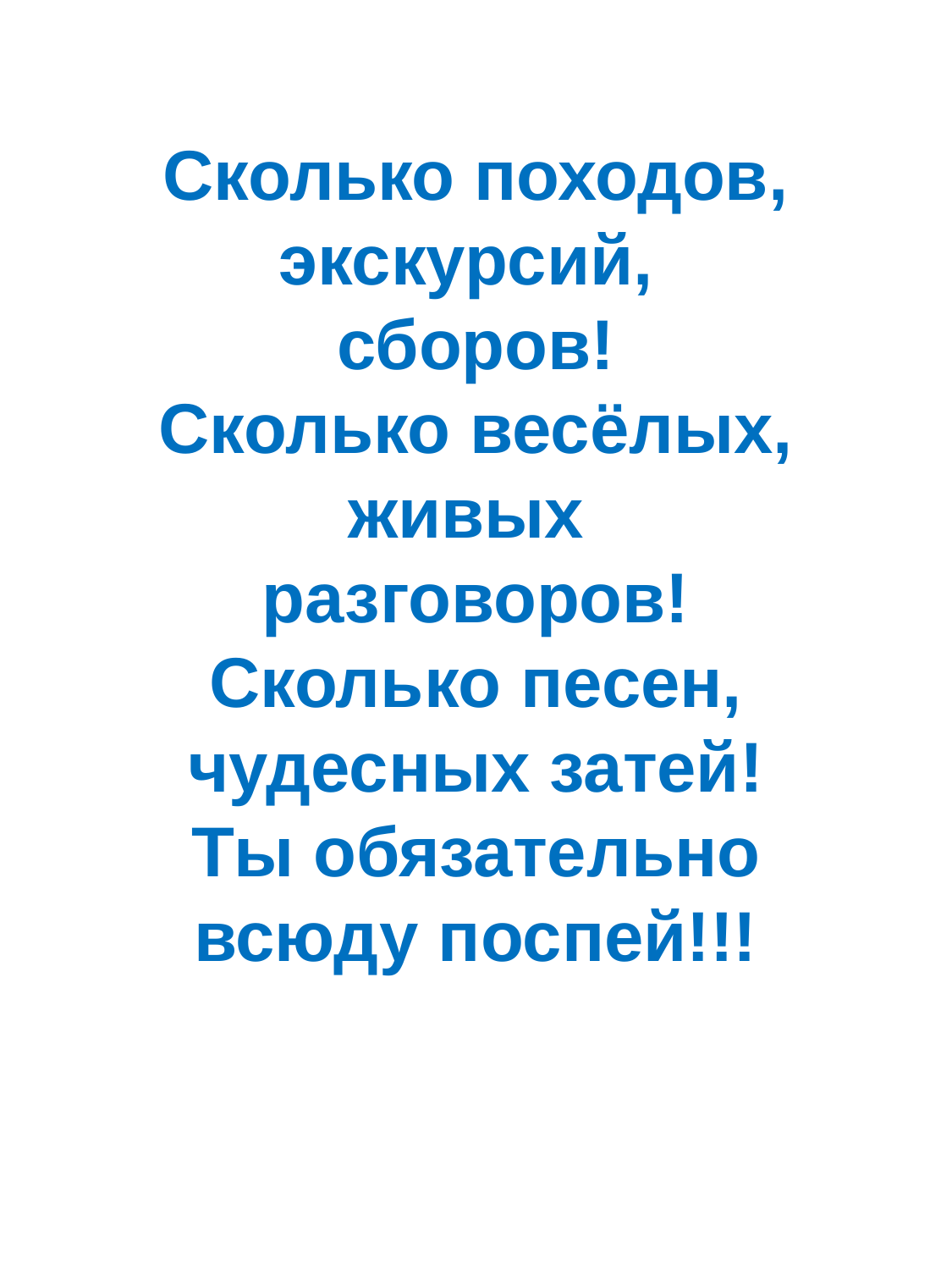

Сколько походов, экскурсий,
сборов!
Сколько весёлых, живых
разговоров!
Сколько песен, чудесных затей!
Ты обязательно всюду поспей!!!